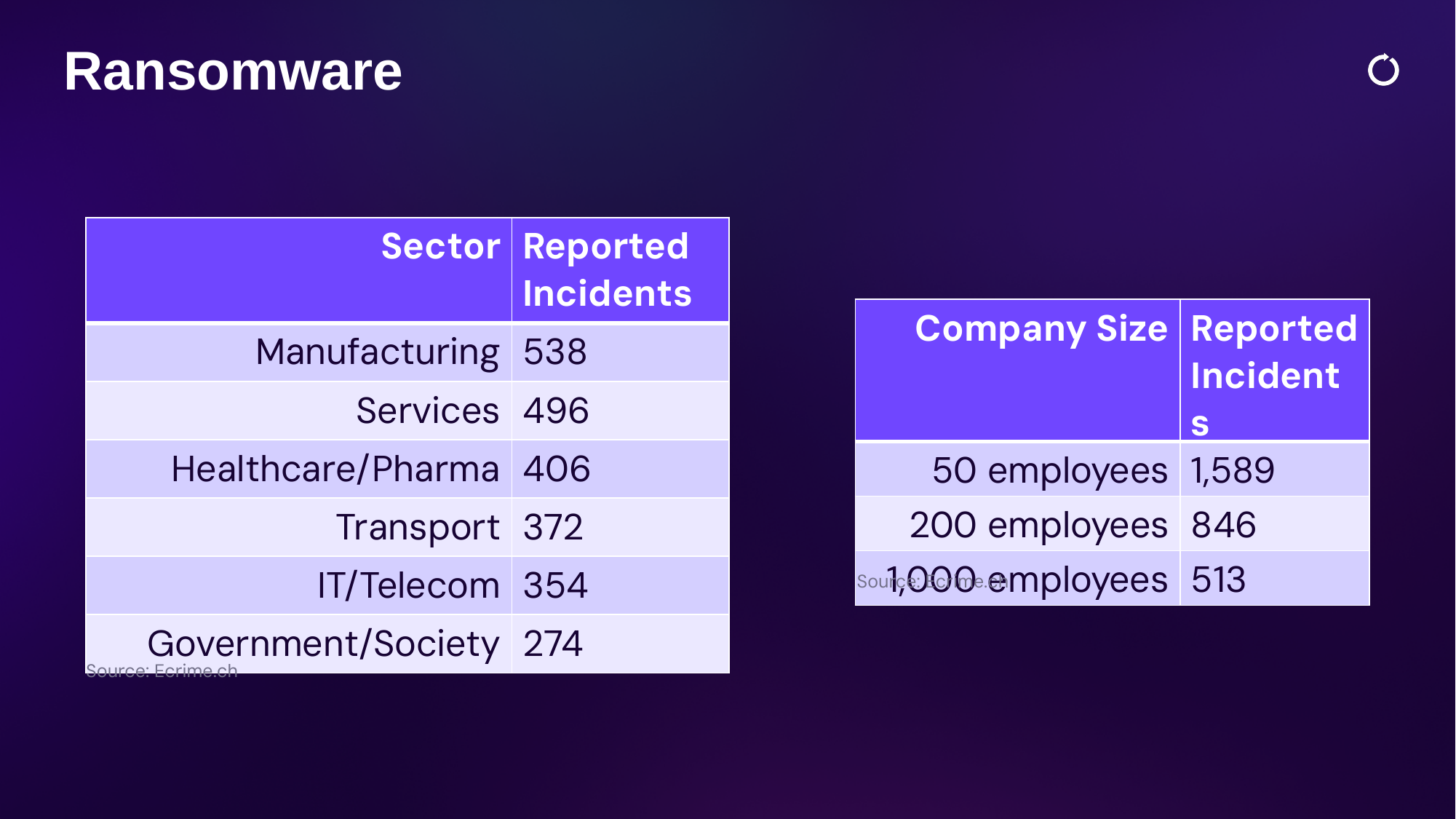

# Ransomware

| Sector | Reported Incidents |
| --- | --- |
| Manufacturing | 538 |
| Services | 496 |
| Healthcare/Pharma | 406 |
| Transport | 372 |
| IT/Telecom | 354 |
| Government/Society | 274 |
| Company Size | Reported Incidents |
| --- | --- |
| 50 employees | 1,589 |
| 200 employees | 846 |
| 1,000 employees | 513 |

Source: Ecrime.ch
Source: Ecrime.ch